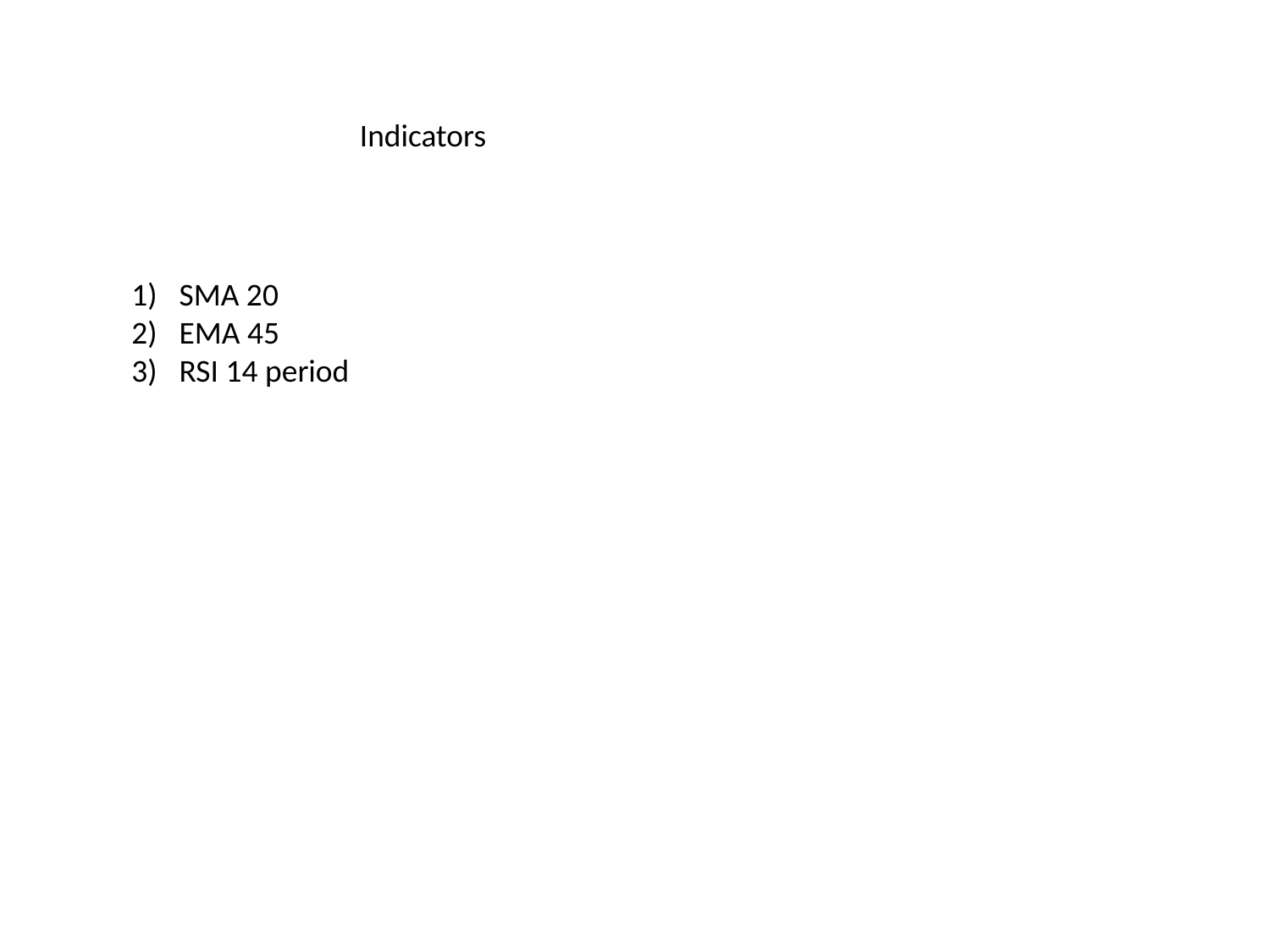

Indicators
SMA 20
EMA 45
RSI 14 period